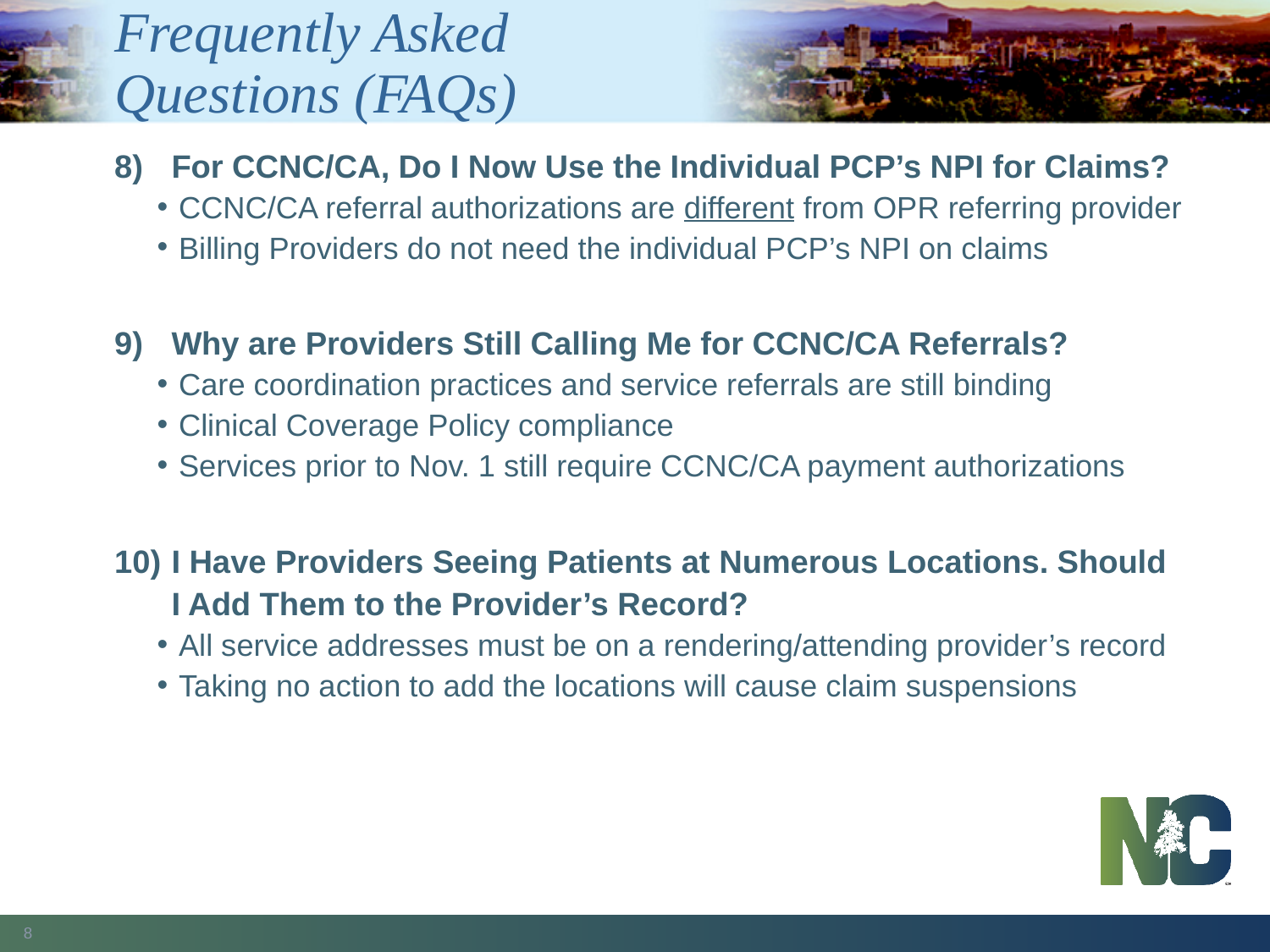

# Frequently Asked Questions (FAQs)
For CCNC/CA, Do I Now Use the Individual PCP’s NPI for Claims?
CCNC/CA referral authorizations are different from OPR referring provider
Billing Providers do not need the individual PCP’s NPI on claims

Why are Providers Still Calling Me for CCNC/CA Referrals?
Care coordination practices and service referrals are still binding
Clinical Coverage Policy compliance
Services prior to Nov. 1 still require CCNC/CA payment authorizations

I Have Providers Seeing Patients at Numerous Locations. Should I Add Them to the Provider’s Record?
All service addresses must be on a rendering/attending provider’s record
Taking no action to add the locations will cause claim suspensions

8